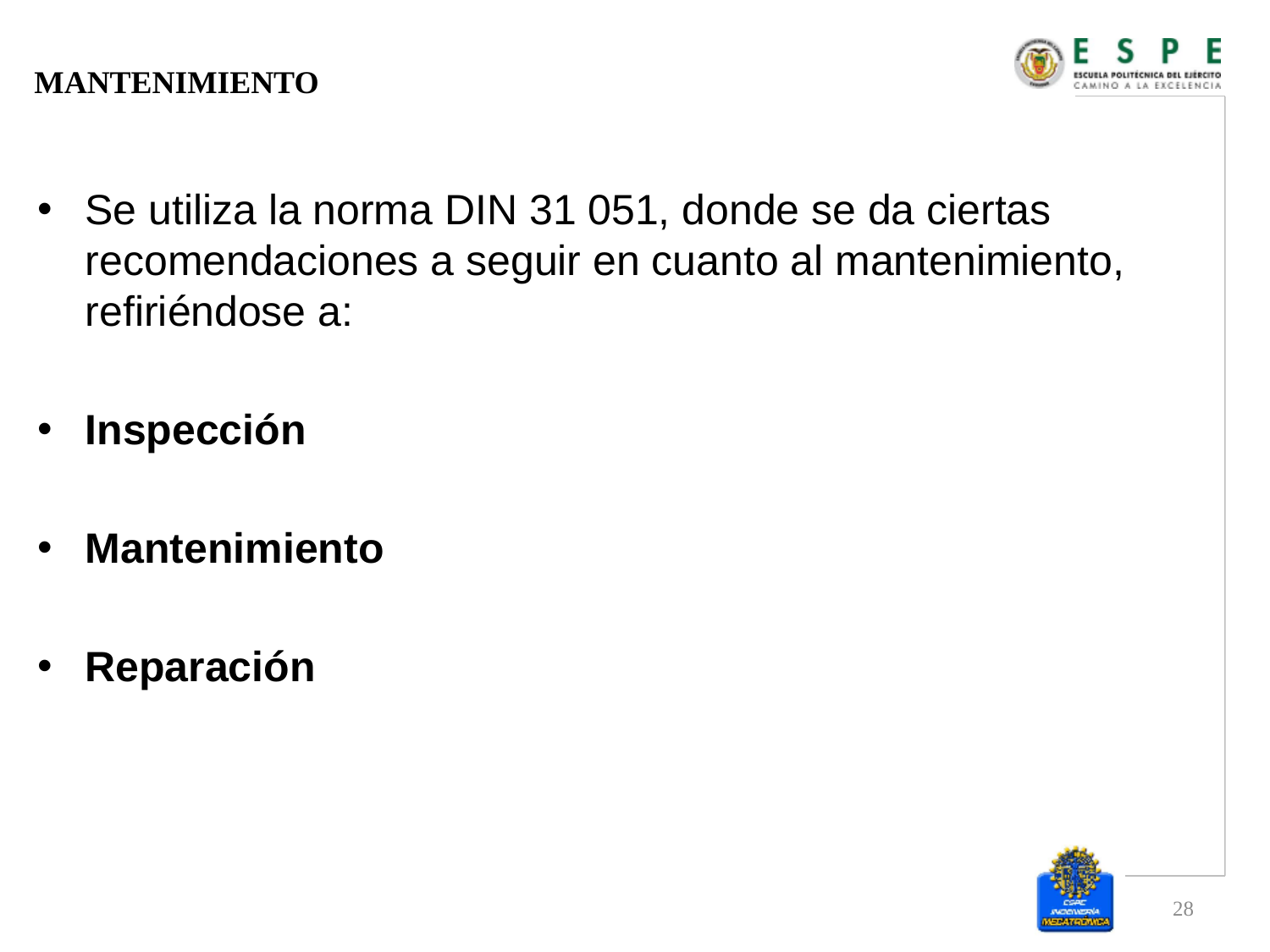

# MANTENIMIENTO
Se utiliza la norma DIN 31 051, donde se da ciertas recomendaciones a seguir en cuanto al mantenimiento, refiriéndose a:

Inspección

Mantenimiento

Reparación
28